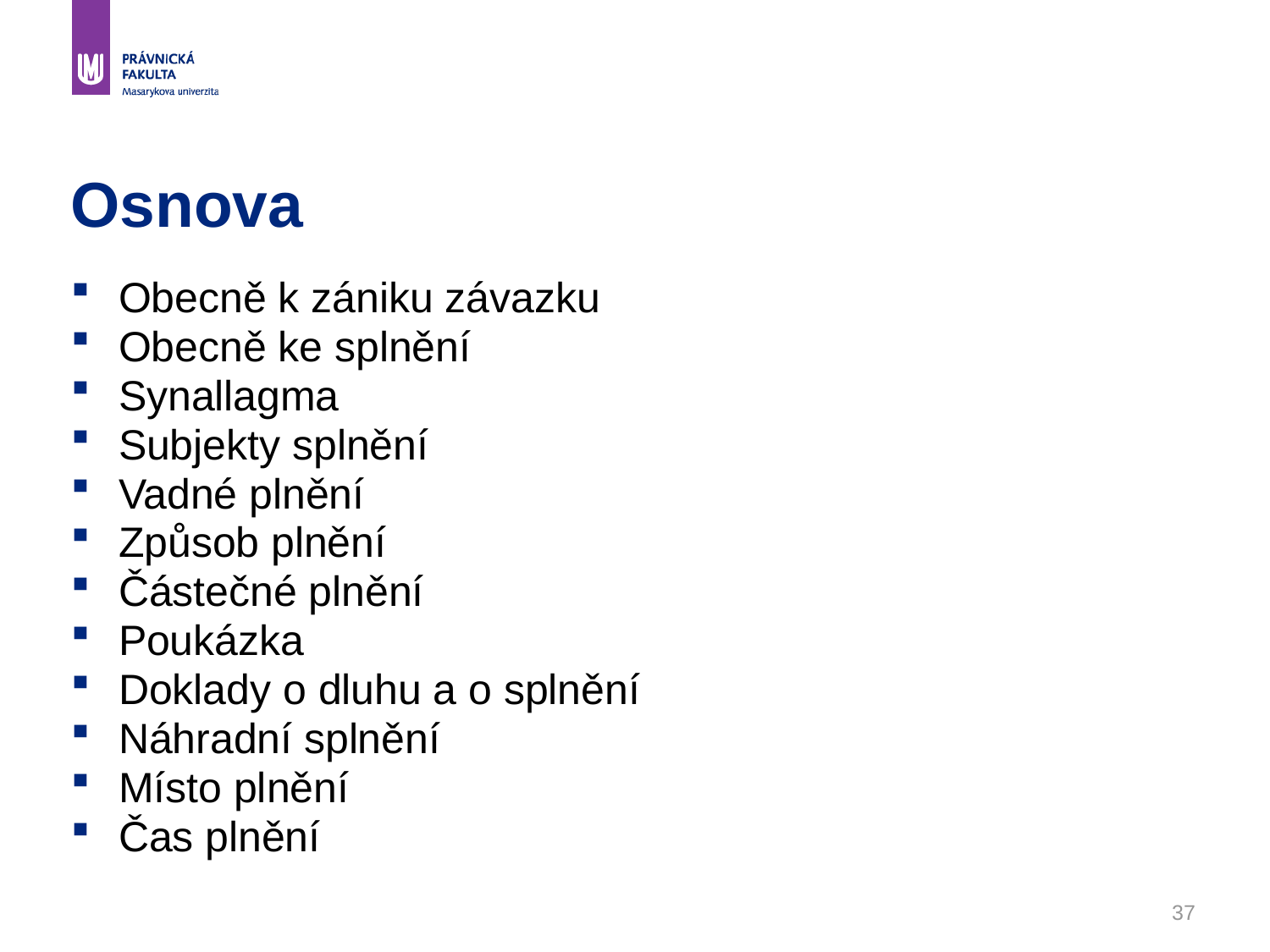

# Osnova
Obecně k zániku závazku
Obecně ke splnění
Synallagma
Subjekty splnění
Vadné plnění
Způsob plnění
Částečné plnění
Poukázka
Doklady o dluhu a o splnění
Náhradní splnění
Místo plnění
Čas plnění

37